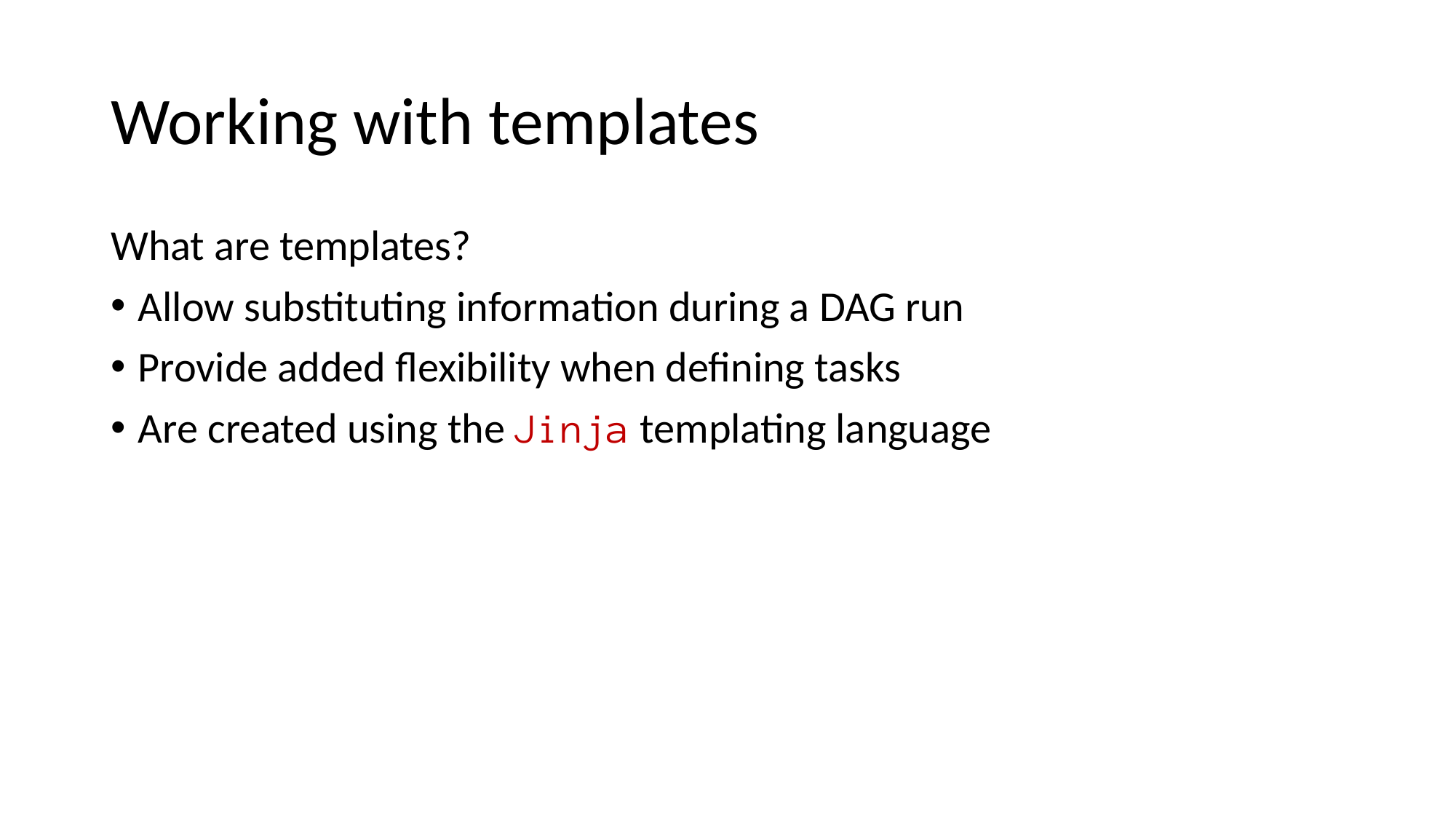

# Working with templates
What are templates?
Allow substituting information during a DAG run
Provide added flexibility when defining tasks
Are created using the Jinja templating language